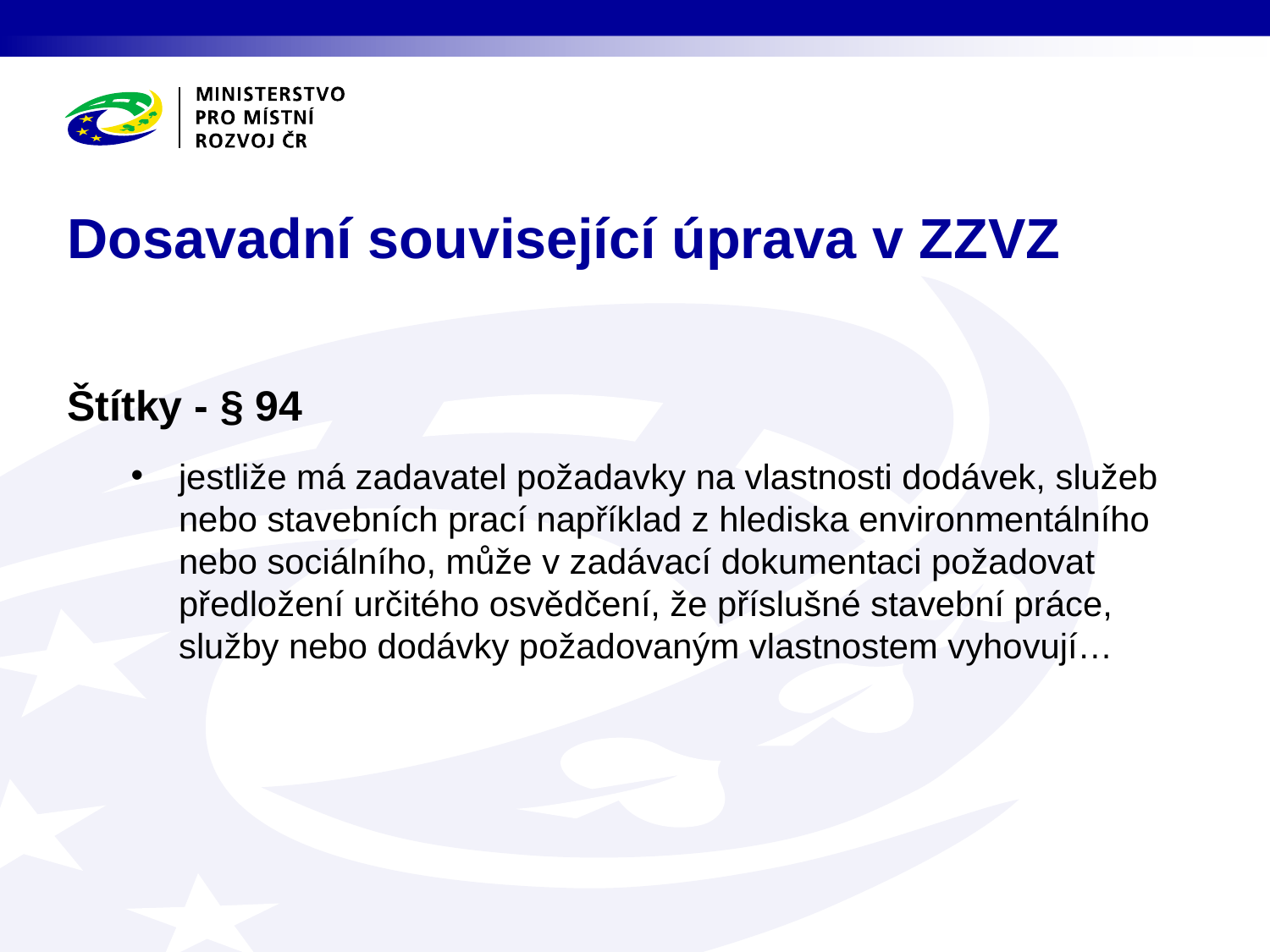

# Dosavadní související úprava v ZZVZ

Štítky - § 94
jestliže má zadavatel požadavky na vlastnosti dodávek, služeb nebo stavebních prací například z hlediska environmentálního nebo sociálního, může v zadávací dokumentaci požadovat předložení určitého osvědčení, že příslušné stavební práce, služby nebo dodávky požadovaným vlastnostem vyhovují…